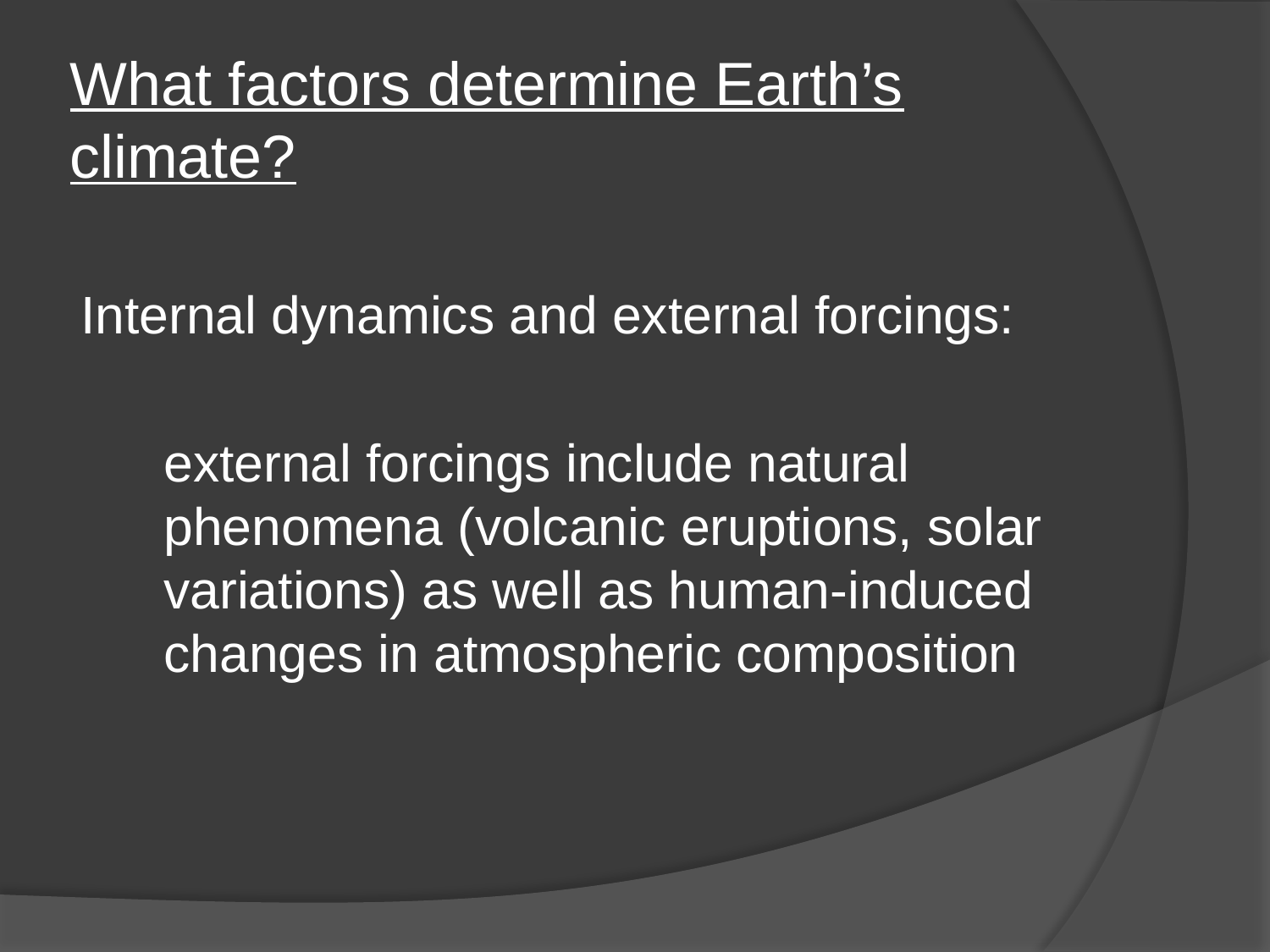

# What factors determine Earth’s climate?
Internal dynamics and external forcings:

	external forcings include natural phenomena (volcanic eruptions, solar variations) as well as human-induced changes in atmospheric composition